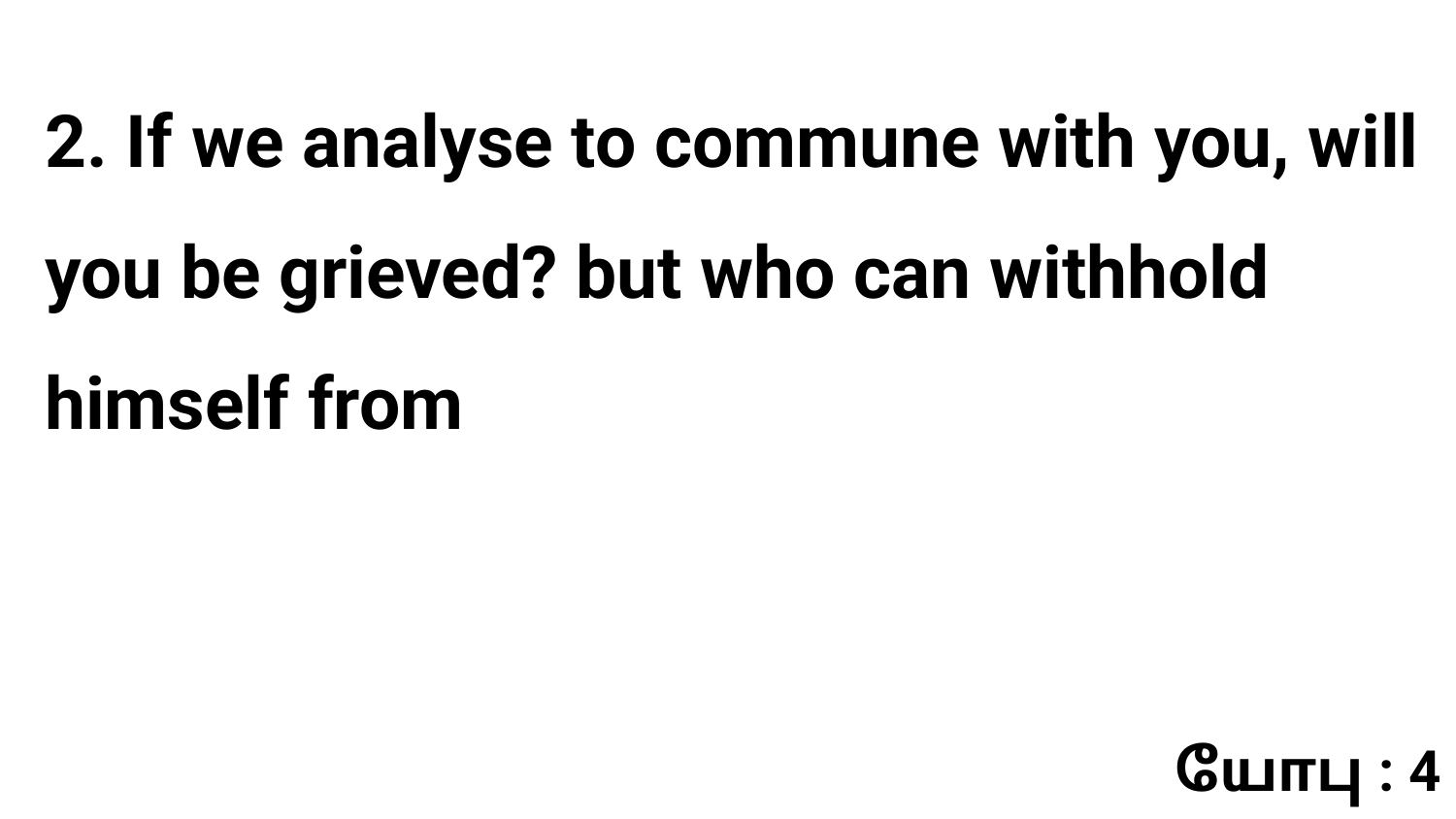

2. If we analyse to commune with you, will you be grieved? but who can withhold himself from
யோபு : 4